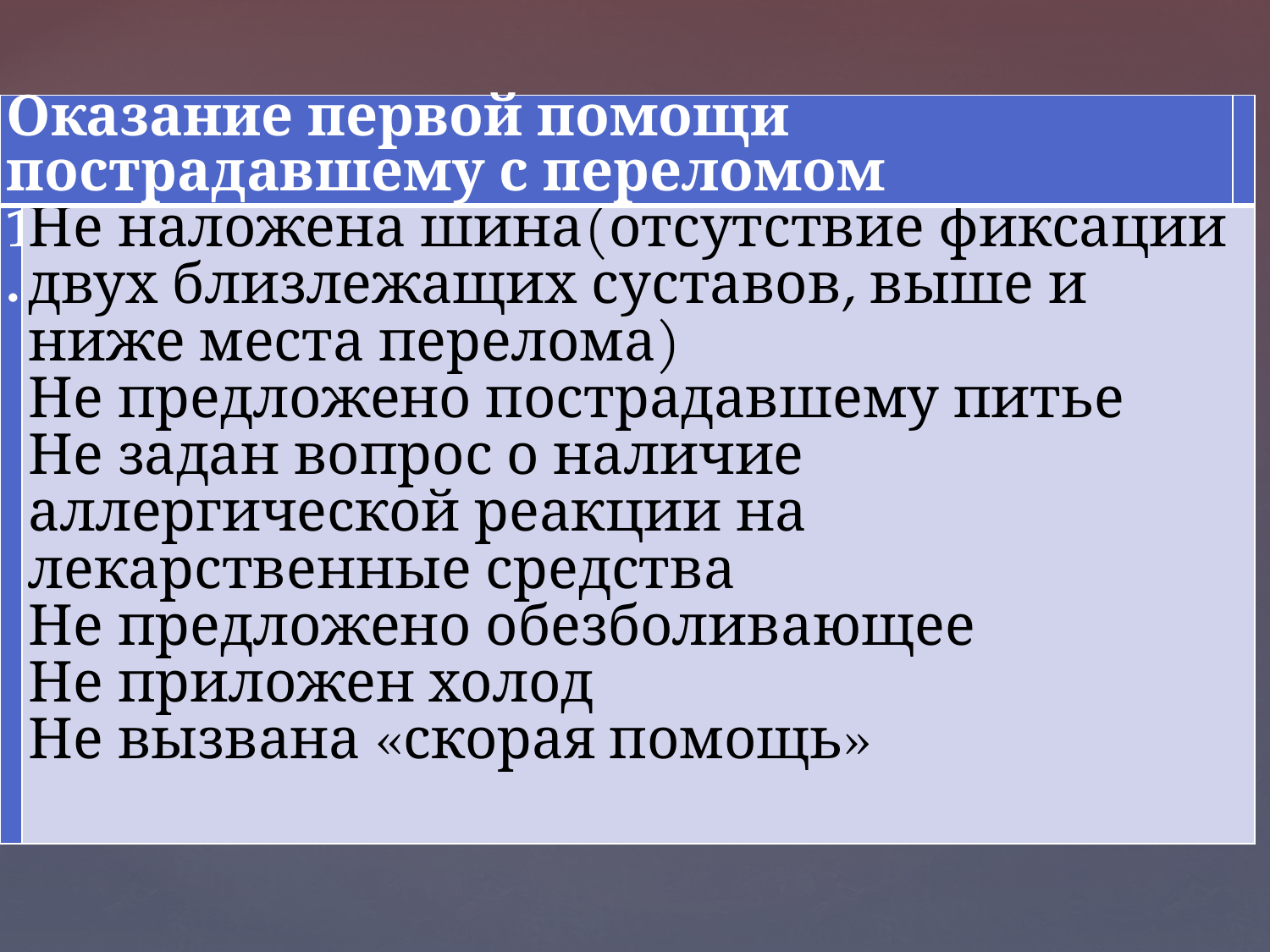

| Оказание первой помощи пострадавшему с переломом |  |  |
| --- | --- | --- |
| 1. | Не наложена шина(отсутствие фиксации двух близлежащих суставов, выше и ниже места перелома) Не предложено пострадавшему питье Не задан вопрос о наличие аллергической реакции на лекарственные средства Не предложено обезболивающее Не приложен холод Не вызвана «скорая помощь» |  |